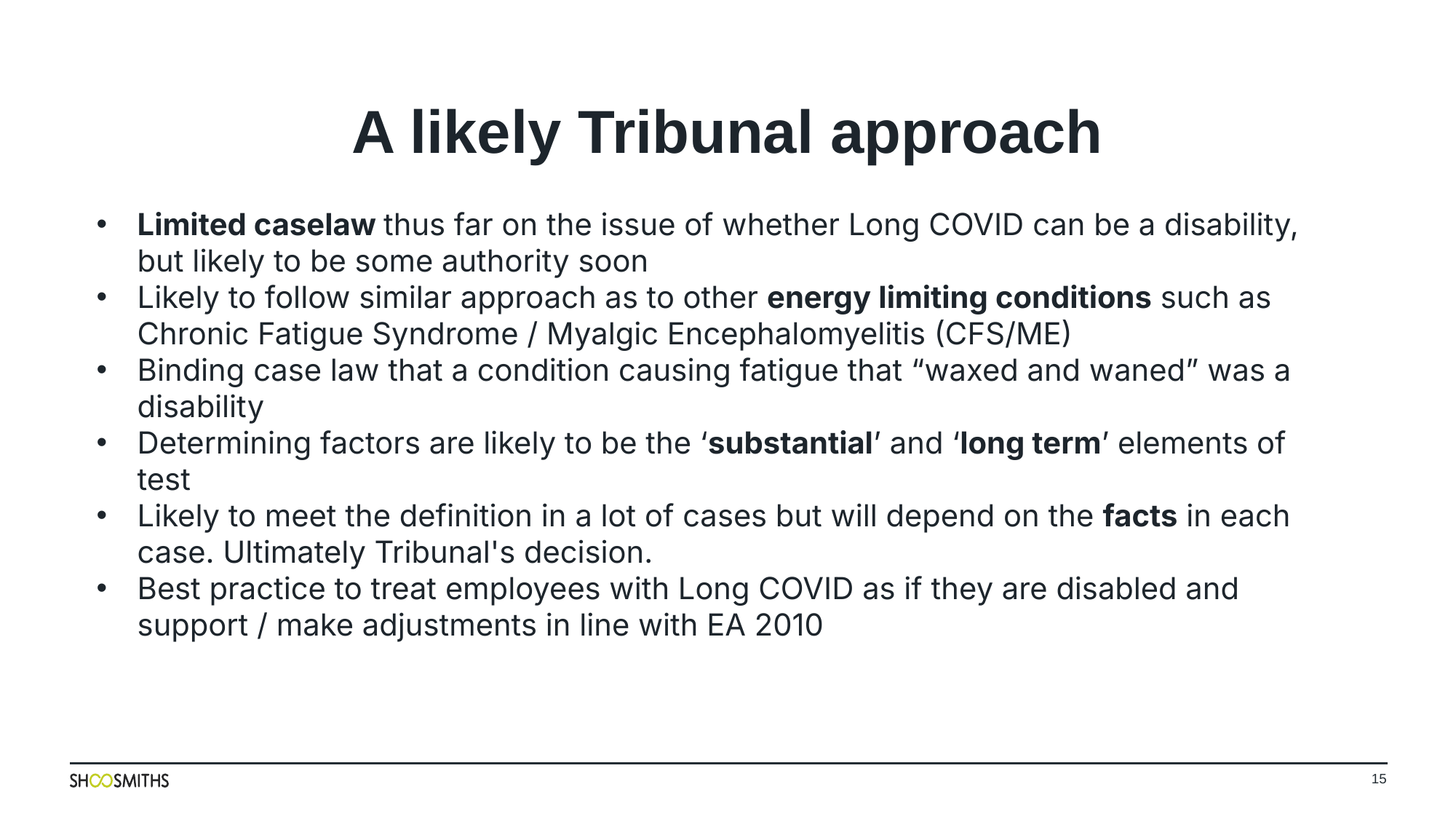

A likely Tribunal approach
Limited caselaw thus far on the issue of whether Long COVID can be a disability, but likely to be some authority soon
Likely to follow similar approach as to other energy limiting conditions such as Chronic Fatigue Syndrome / Myalgic Encephalomyelitis (CFS/ME)
Binding case law that a condition causing fatigue that “waxed and waned” was a disability
Determining factors are likely to be the ‘substantial’ and ‘long term’ elements of test
Likely to meet the definition in a lot of cases but will depend on the facts in each case. Ultimately Tribunal's decision.
Best practice to treat employees with Long COVID as if they are disabled and support / make adjustments in line with EA 2010